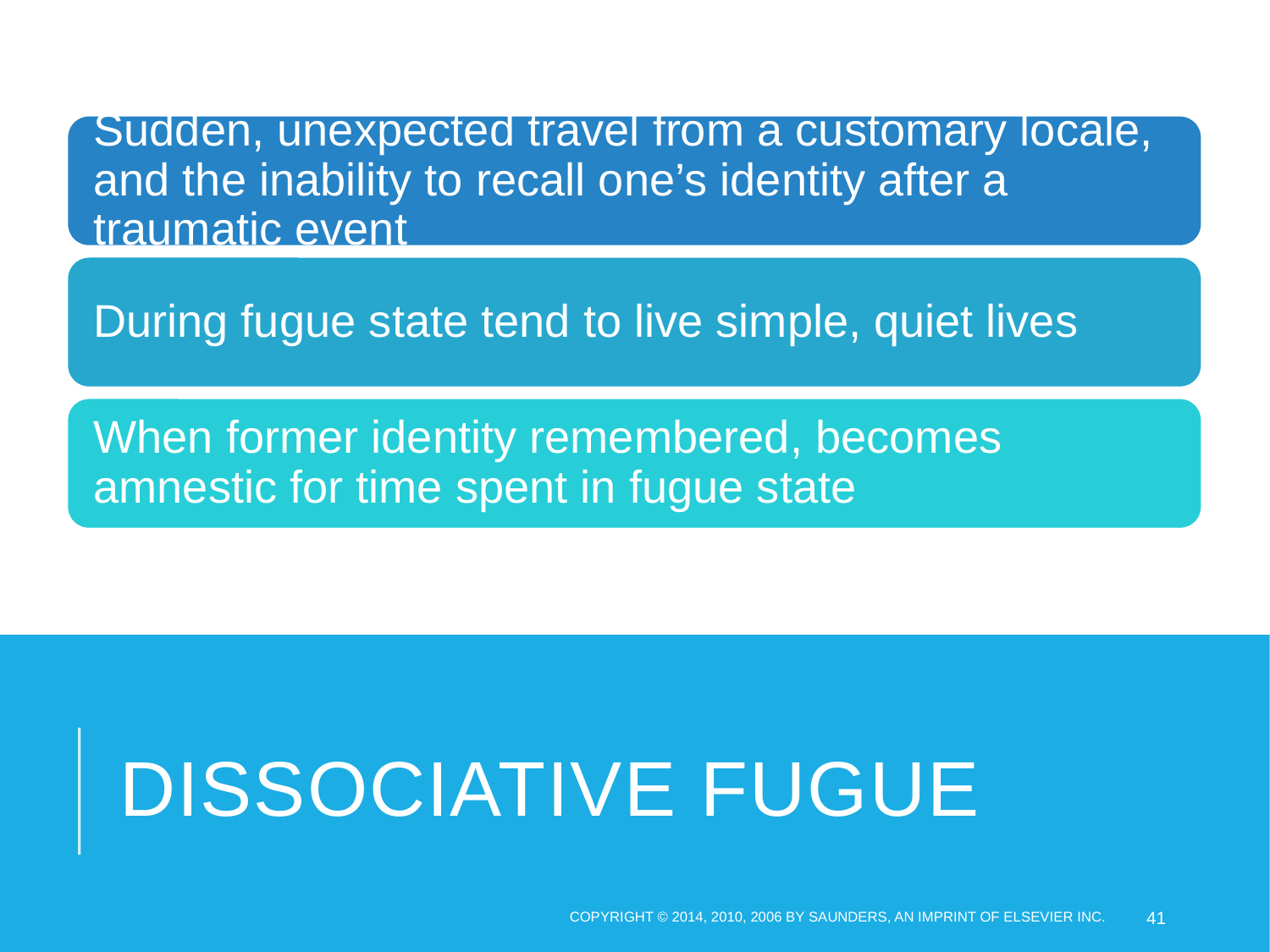

Sudden, unexpected travel from a customary locale, and the inability to recall one’s identity after a traumatic event
During fugue state tend to live simple, quiet lives
When former identity remembered, becomes amnestic for time spent in fugue state

# Dissociative Fugue
Copyright © 2014, 2010, 2006 by Saunders, an imprint of Elsevier Inc.
 41